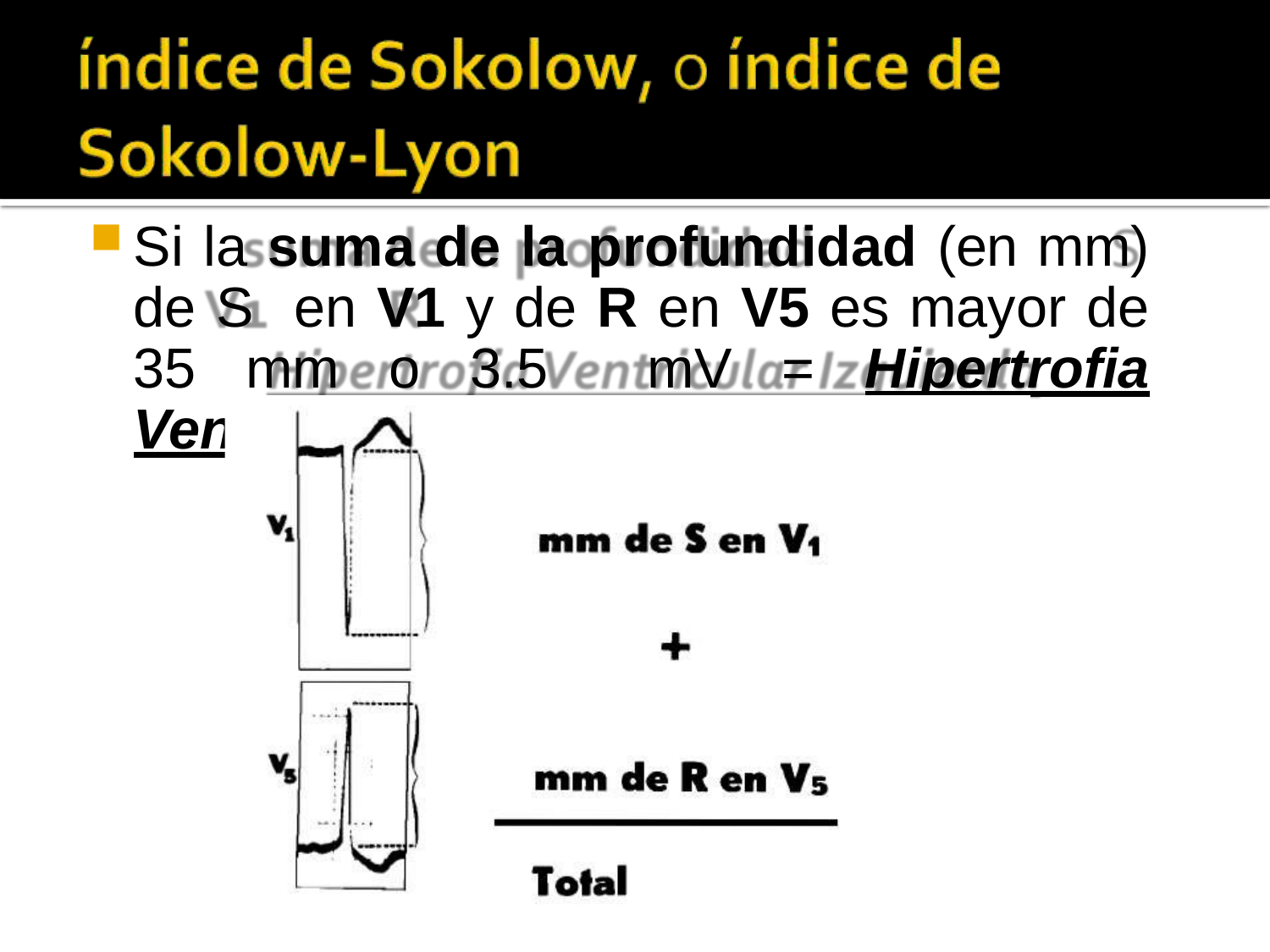

Si la suma de la profundidad (en mm) de S  en V1 y de R en V5 es mayor de 35 mm o 3.5  mV = Hipertrofia Ventricular Izquierda